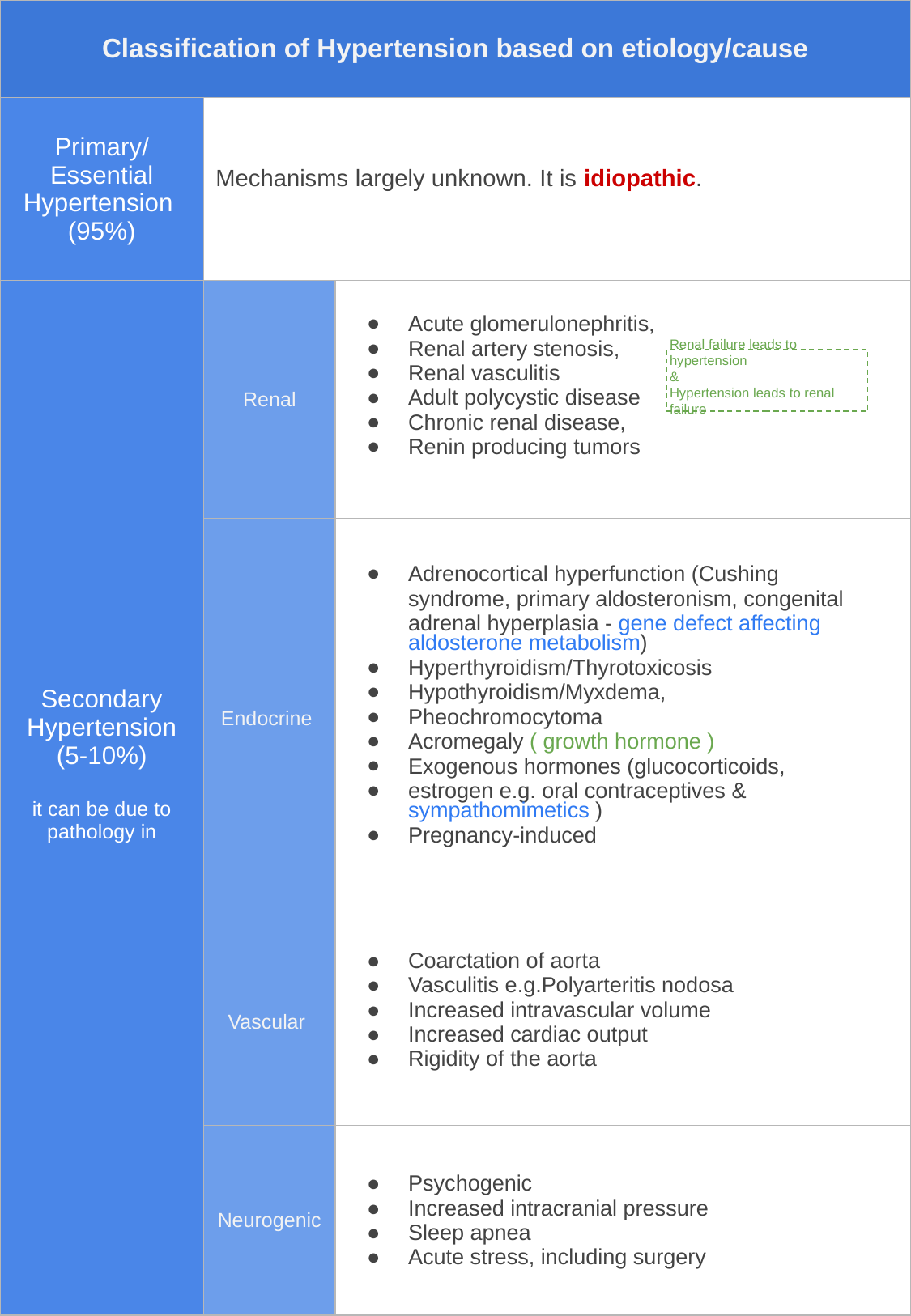

Topic
| Classification of Hypertension based on etiology/cause |  |  |
| --- | --- | --- |
| Primary/ Essential Hypertension (95%) | Mechanisms largely unknown. It is idiopathic. |  |
| Secondary Hypertension (5-10%) it can be due to pathology in | Renal | Acute glomerulonephritis, Renal artery stenosis, Renal vasculitis Adult polycystic disease Chronic renal disease, Renin producing tumors |
|  | Endocrine | Adrenocortical hyperfunction (Cushing syndrome, primary aldosteronism, congenital adrenal hyperplasia - gene defect affecting aldosterone metabolism) Hyperthyroidism/Thyrotoxicosis Hypothyroidism/Myxdema, Pheochromocytoma Acromegaly ( growth hormone ) Exogenous hormones (glucocorticoids, estrogen e.g. oral contraceptives & sympathomimetics ) Pregnancy-induced |
|  | Vascular | Coarctation of aorta Vasculitis e.g.Polyarteritis nodosa Increased intravascular volume Increased cardiac output Rigidity of the aorta |
|  | Neurogenic | Psychogenic Increased intracranial pressure Sleep apnea Acute stress, including surgery |
Renal failure leads to hypertension
&
Hypertension leads to renal failure